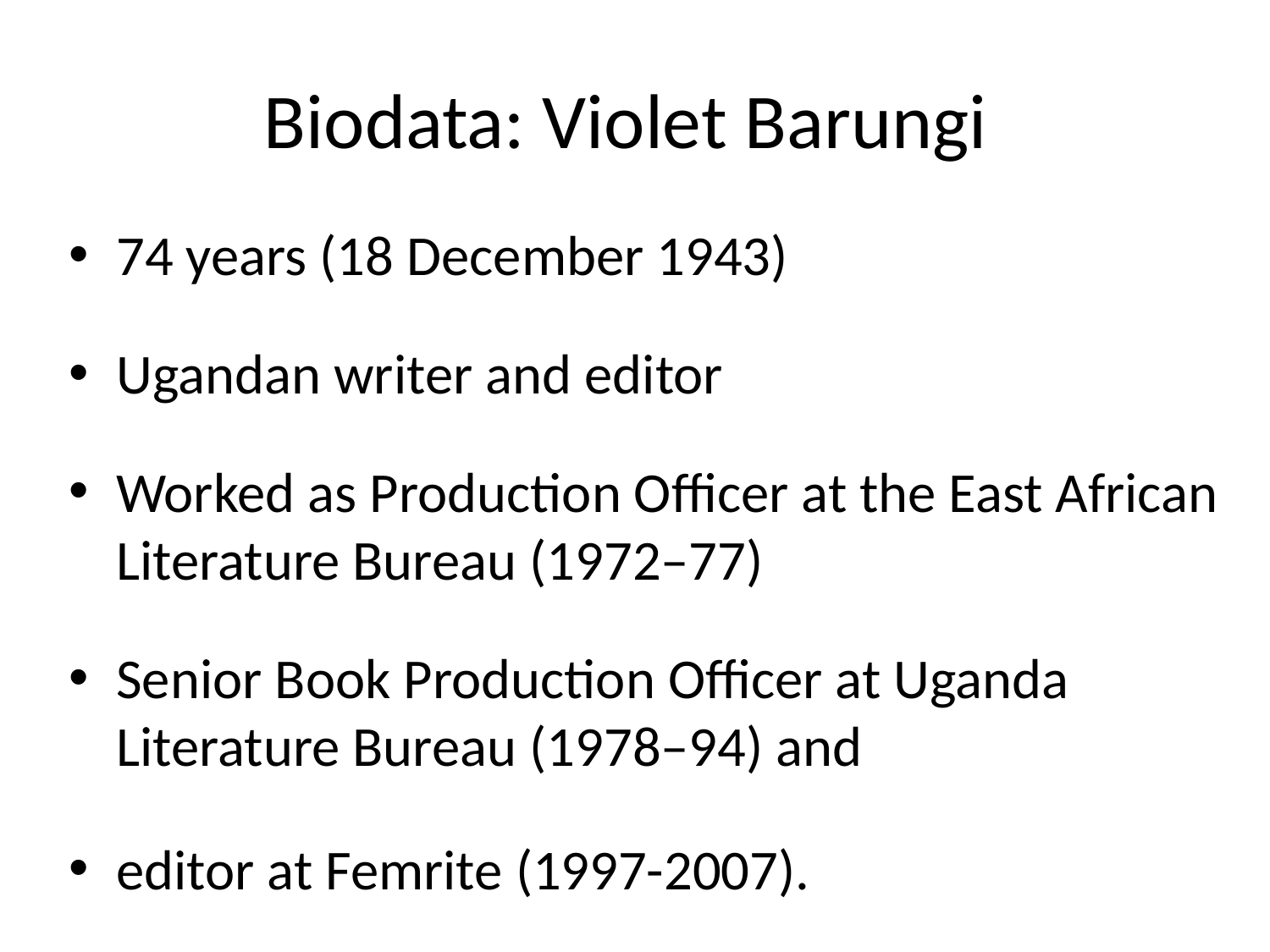

# Biodata: Violet Barungi
74 years (18 December 1943)

Ugandan writer and editor

Worked as Production Officer at the East African Literature Bureau (1972–77)

Senior Book Production Officer at Uganda Literature Bureau (1978–94) and

editor at Femrite (1997-2007).